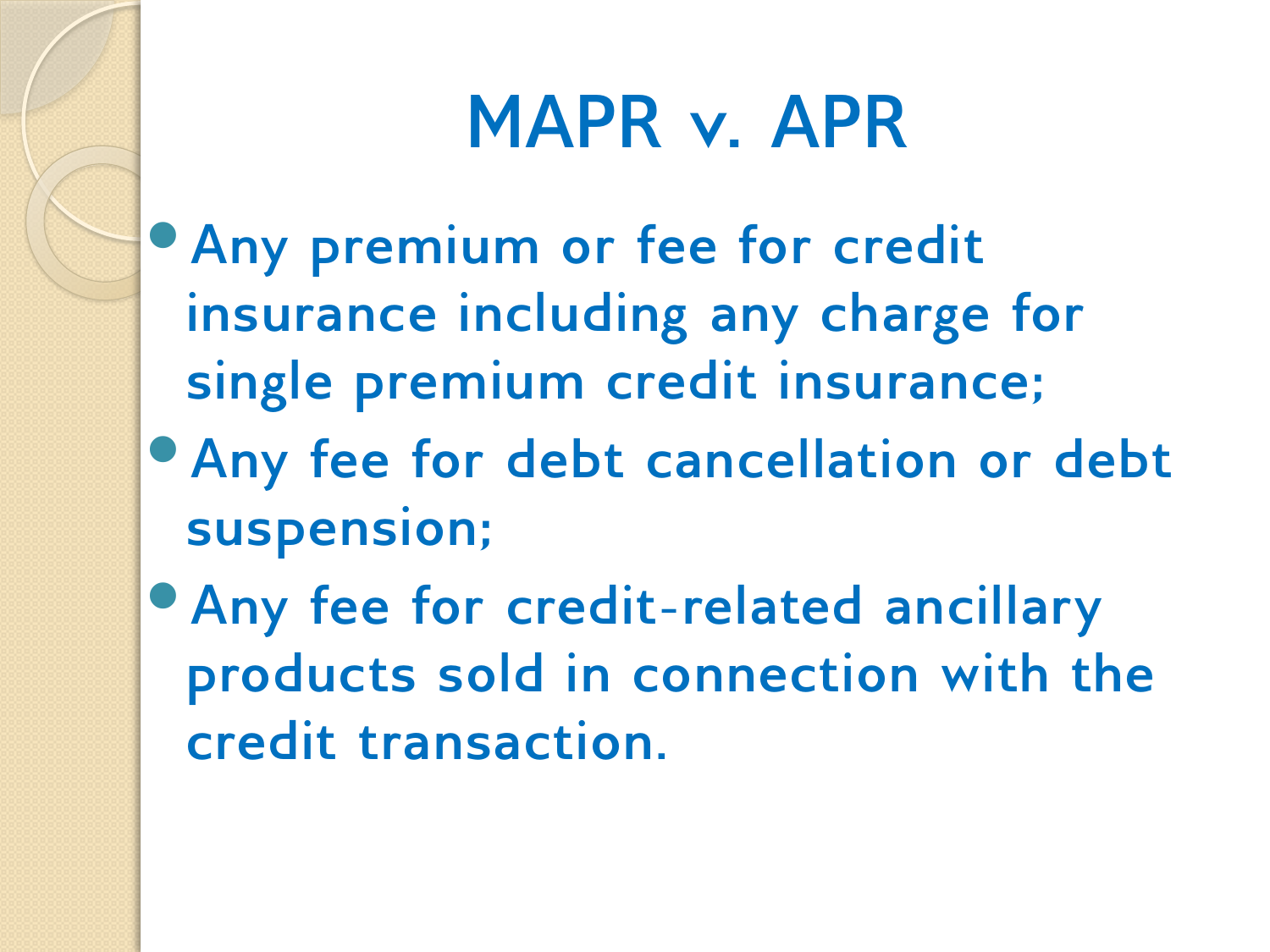

# MAPR v. APR
Any premium or fee for credit insurance including any charge for single premium credit insurance;
Any fee for debt cancellation or debt suspension;
Any fee for credit-related ancillary products sold in connection with the credit transaction.